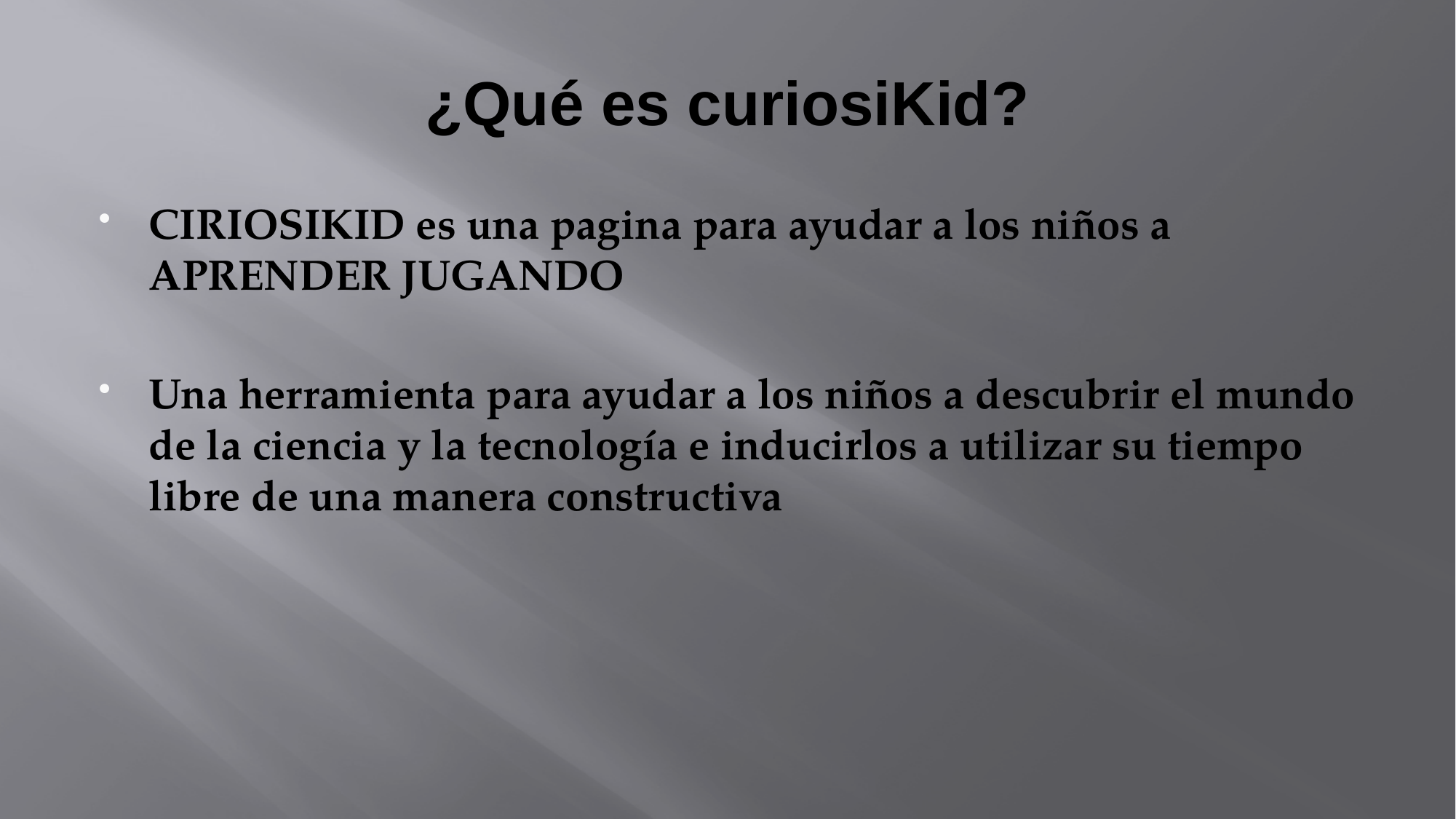

# ¿Qué es curiosiKid?
CIRIOSIKID es una pagina para ayudar a los niños a APRENDER JUGANDO

Una herramienta para ayudar a los niños a descubrir el mundo de la ciencia y la tecnología e inducirlos a utilizar su tiempo libre de una manera constructiva